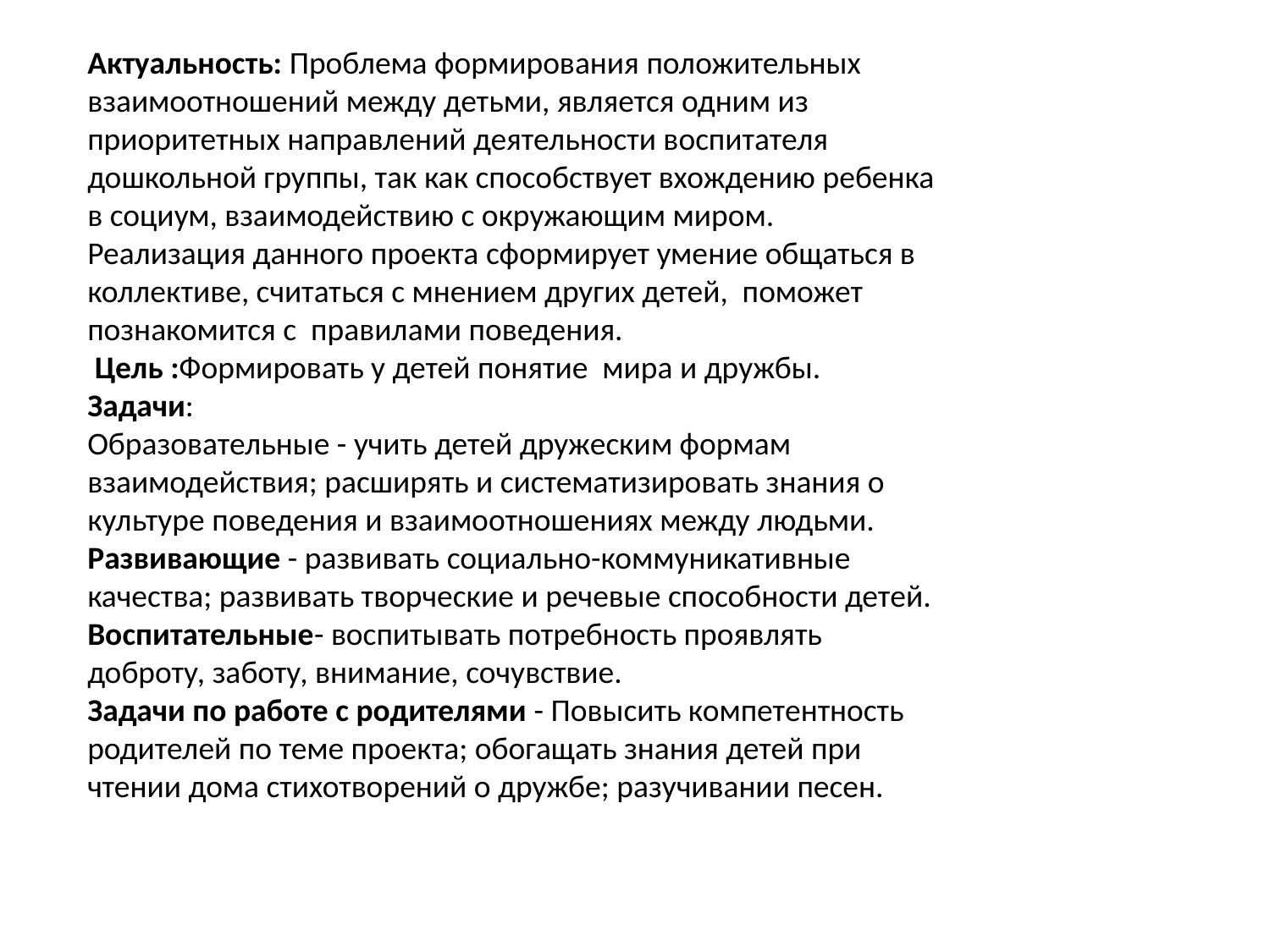

Актуальность: Проблема формирования положительных взаимоотношений между детьми, является одним из приоритетных направлений деятельности воспитателя дошкольной группы, так как способствует вхождению ребенка в социум, взаимодействию с окружающим миром.
Реализация данного проекта сформирует умение общаться в коллективе, считаться с мнением других детей,  поможет познакомится с  правилами поведения.
 Цель :Формировать у детей понятие  мира и дружбы.
Задачи:
Образовательные - учить детей дружеским формам взаимодействия; расширять и систематизировать знания о культуре поведения и взаимоотношениях между людьми. Развивающие - развивать социально-коммуникативные качества; развивать творческие и речевые способности детей. Воспитательные- воспитывать потребность проявлять доброту, заботу, внимание, сочувствие.
Задачи по работе с родителями - Повысить компетентность родителей по теме проекта; обогащать знания детей при чтении дома стихотворений о дружбе; разучивании песен.